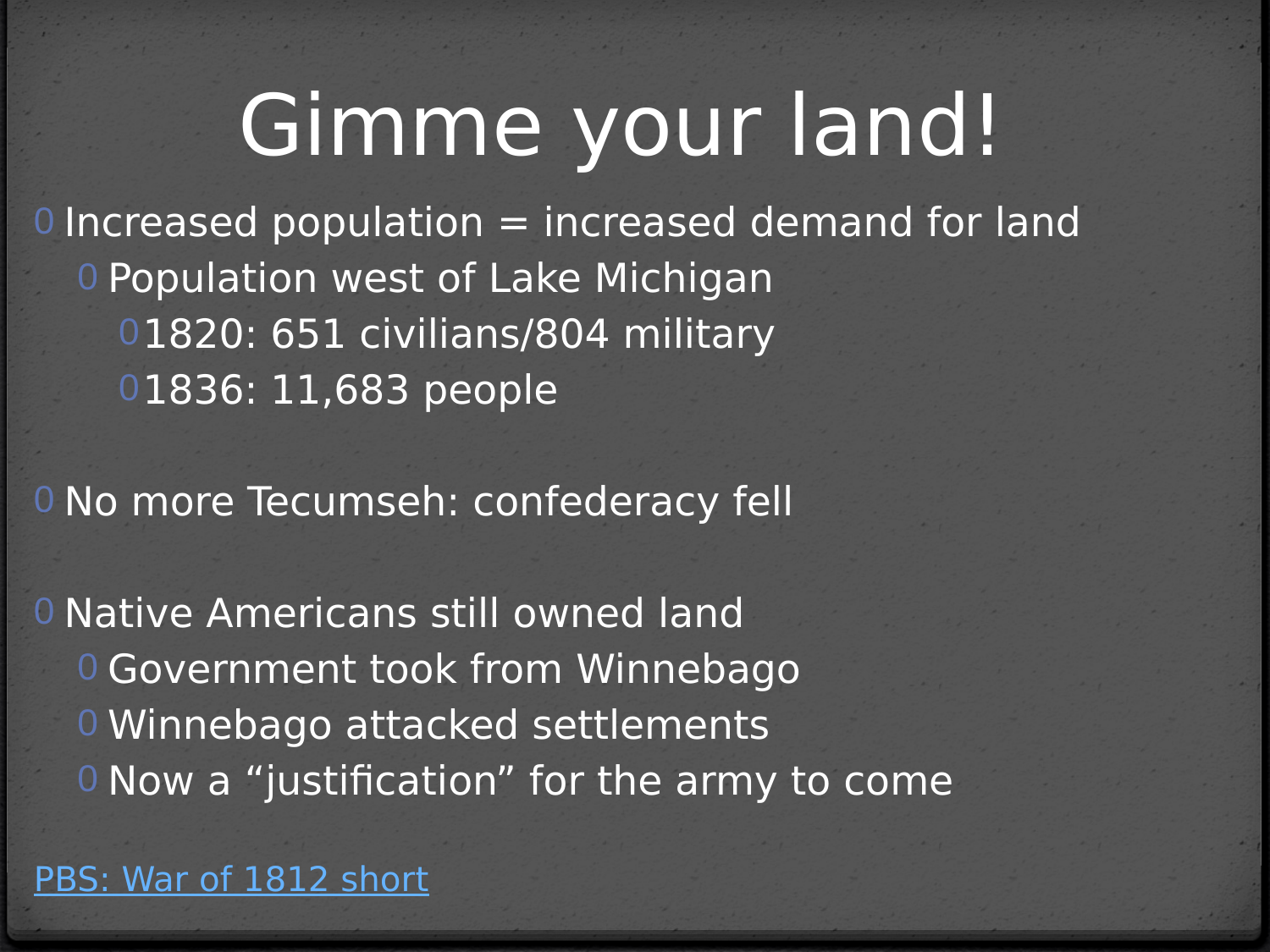

# Gimme your land!
Increased population = increased demand for land
Population west of Lake Michigan
1820: 651 civilians/804 military
1836: 11,683 people

No more Tecumseh: confederacy fell

Native Americans still owned land
Government took from Winnebago
Winnebago attacked settlements
Now a “justification” for the army to come

PBS: War of 1812 short